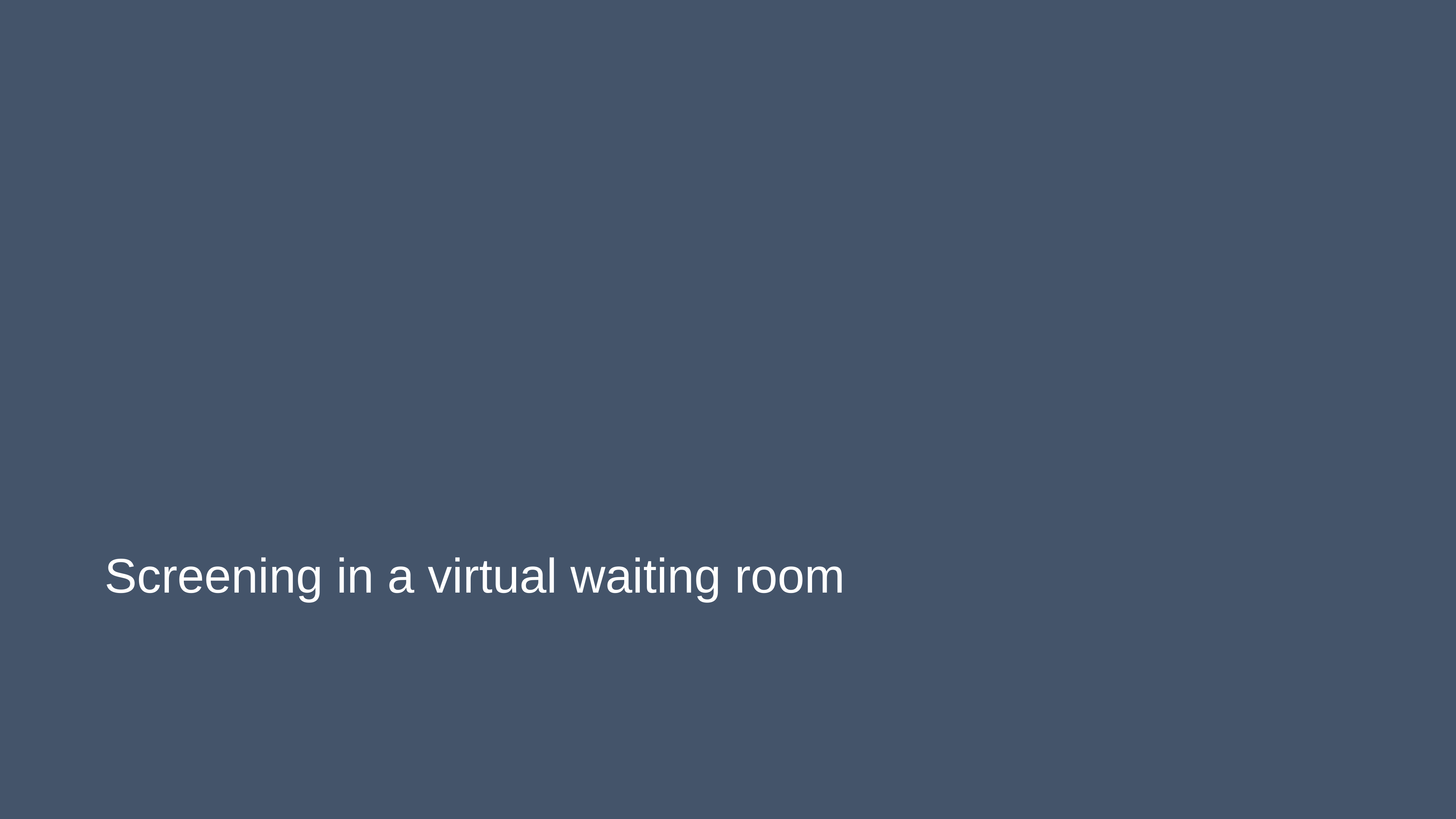

#
Screening in a virtual waiting room